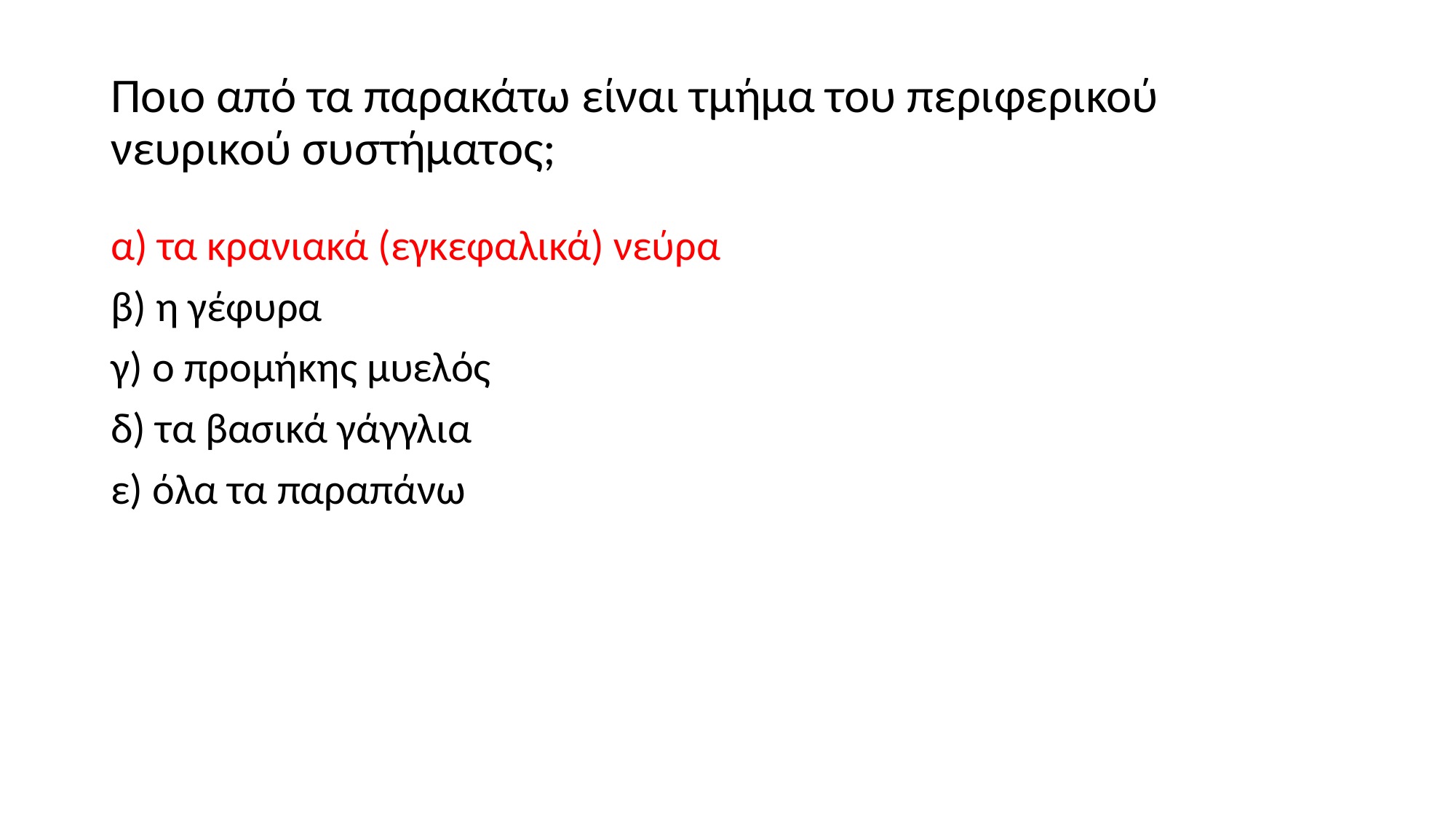

# Ποιο από τα παρακάτω είναι τμήμα του περιφερικού νευρικού συστήματος;
α) τα κρανιακά (εγκεφαλικά) νεύρα
β) η γέφυρα
γ) ο προμήκης μυελός
δ) τα βασικά γάγγλια
ε) όλα τα παραπάνω